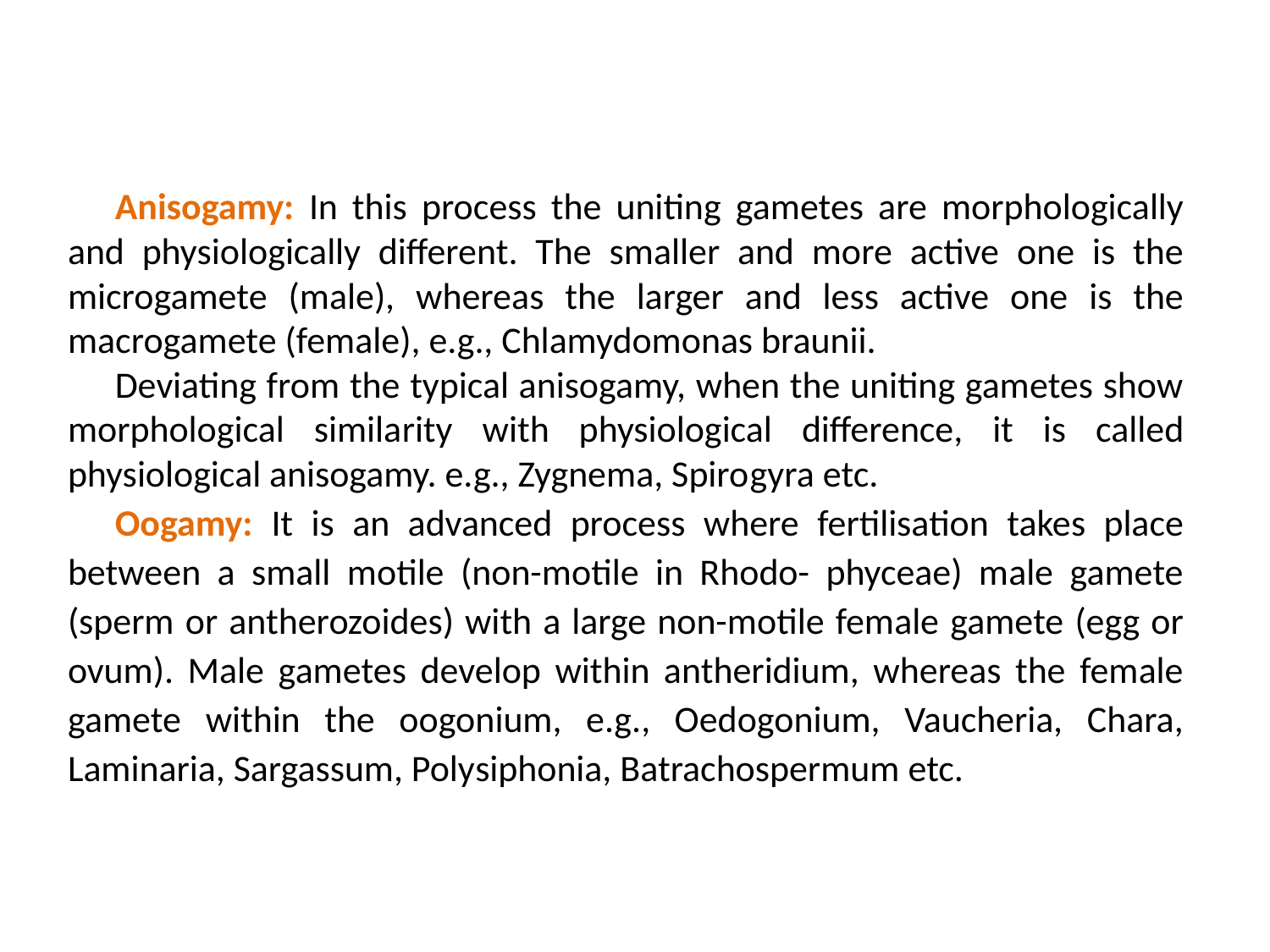

Anisogamy: In this process the uniting gametes are morphologically and phy­siologically different. The smaller and more active one is the microgamete (male), whereas the larger and less active one is the macrogamete (female), e.g., Chlamydomonas braunii.
Deviating from the typical anisogamy, when the uniting gametes show morphological simila­rity with physiological difference, it is called physiological anisogamy. e.g., Zygnema, Spiro­gyra etc.
Oogamy: It is an advanced process where fertilisation takes place between a small motile (non-motile in Rhodo- phyceae) male gamete (sperm or antherozoides) with a large non-motile female gamete (egg or ovum). Male gametes develop within antheridium, whereas the female gamete within the oogonium, e.g., Oedogonium, Vaucheria, Chara, Laminaria, Sargassum, Poly­siphonia, Batrachospermum etc.